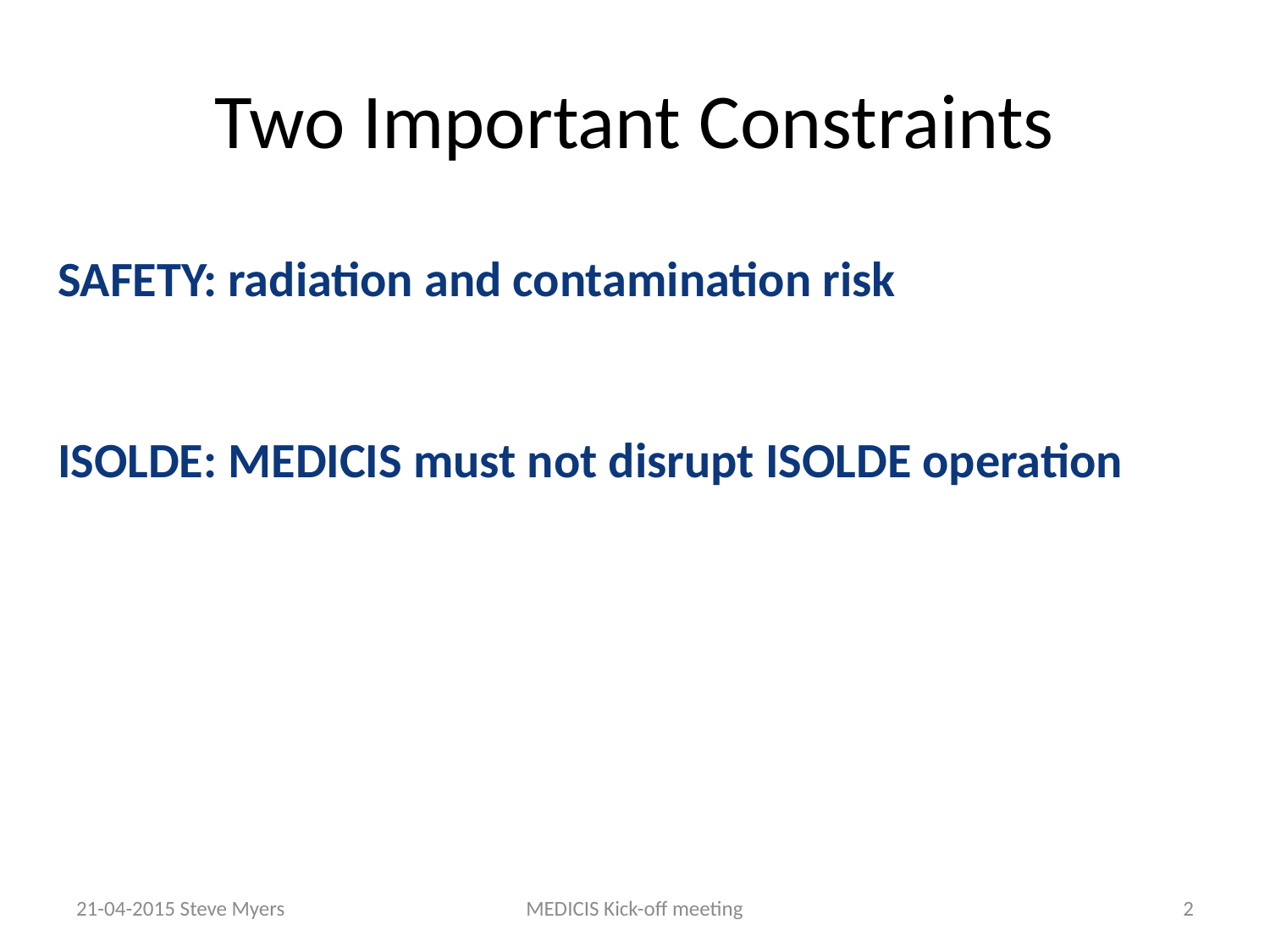

# Two Important Constraints
 SAFETY: radiation and contamination risk

 ISOLDE: MEDICIS must not disrupt ISOLDE operation
21-04-2015 Steve Myers
MEDICIS Kick-off meeting
2